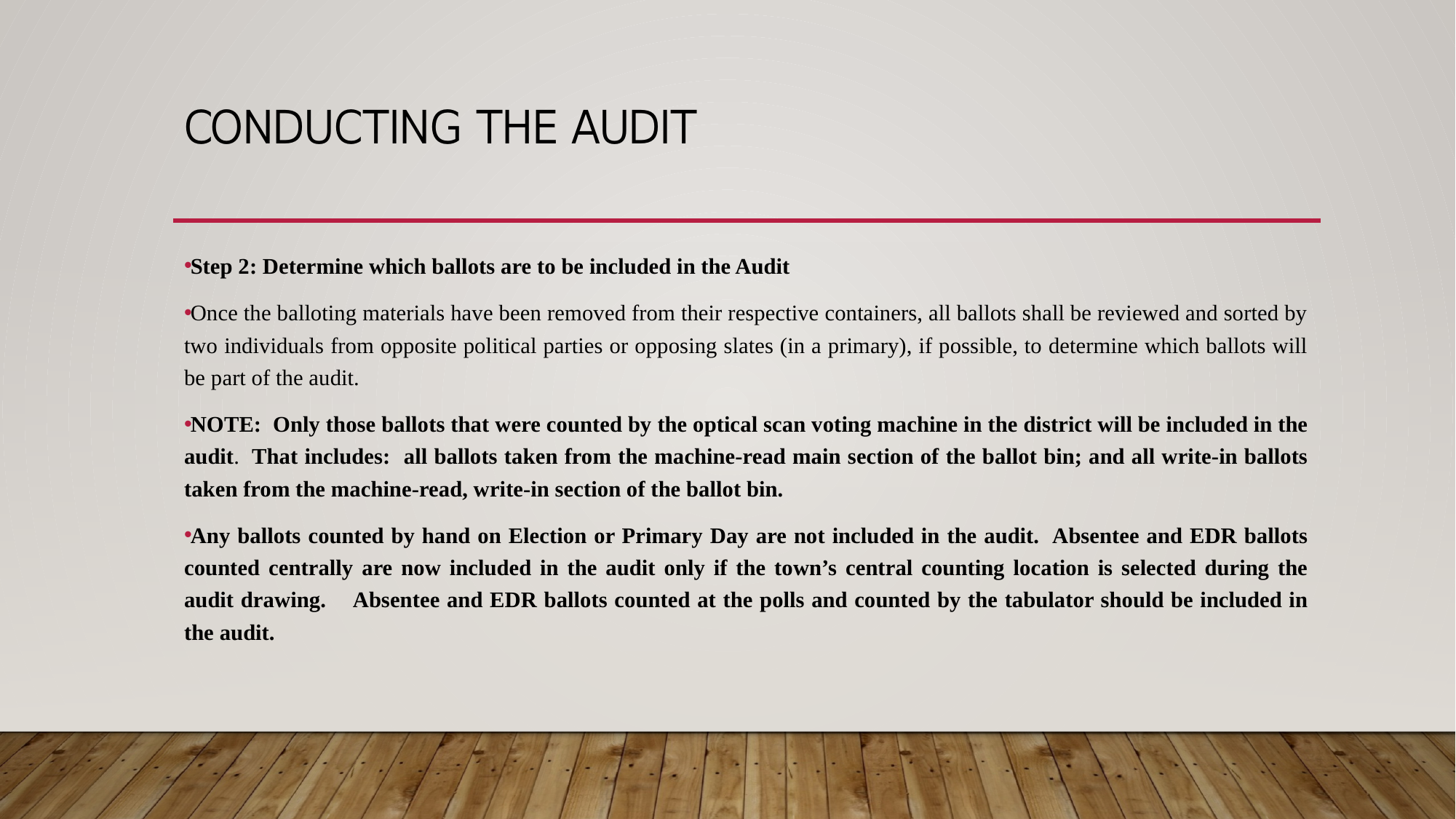

# Conducting the audit
Step 2: Determine which ballots are to be included in the Audit
Once the balloting materials have been removed from their respective containers, all ballots shall be reviewed and sorted by two individuals from opposite political parties or opposing slates (in a primary), if possible, to determine which ballots will be part of the audit.
NOTE:  Only those ballots that were counted by the optical scan voting machine in the district will be included in the audit.  That includes:  all ballots taken from the machine-read main section of the ballot bin; and all write-in ballots taken from the machine-read, write-in section of the ballot bin.
Any ballots counted by hand on Election or Primary Day are not included in the audit.  Absentee and EDR ballots counted centrally are now included in the audit only if the town’s central counting location is selected during the audit drawing.    Absentee and EDR ballots counted at the polls and counted by the tabulator should be included in the audit.